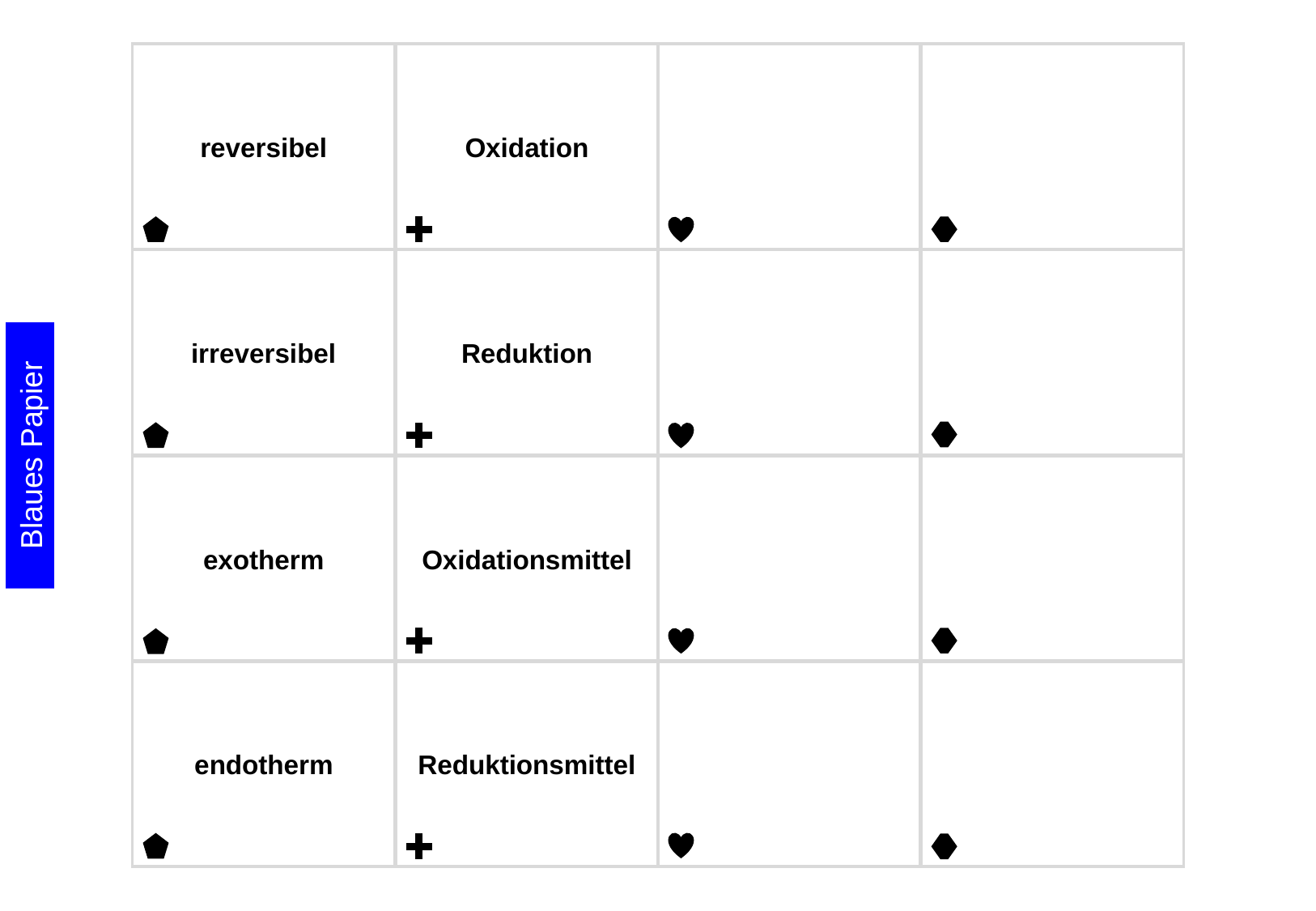

reversibel
Oxidation

irreversibel
Reduktion

Blaues Papier
exotherm
Oxidationsmittel

endotherm
Reduktionsmittel